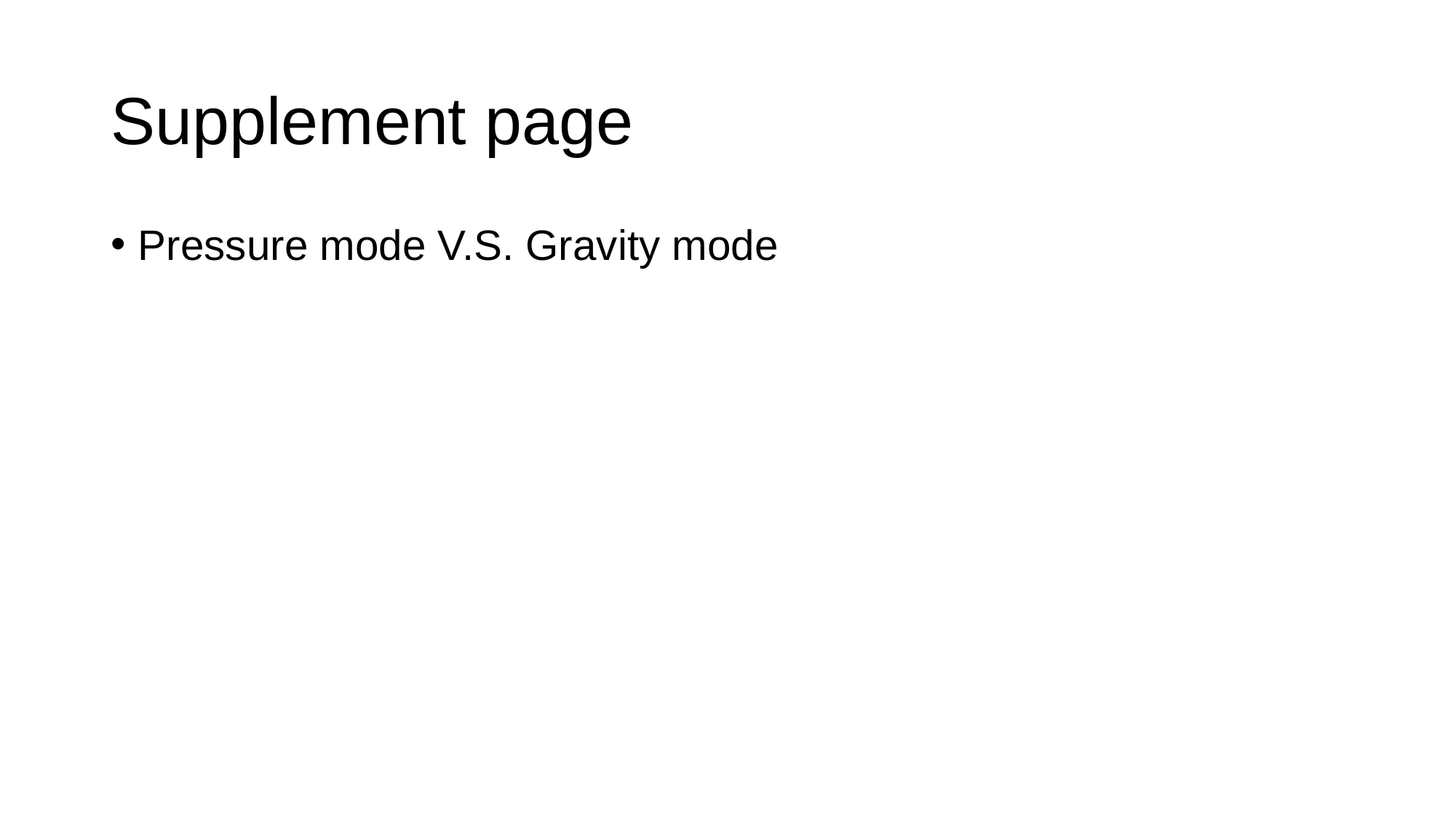

# Supplement page
Pressure mode V.S. Gravity mode